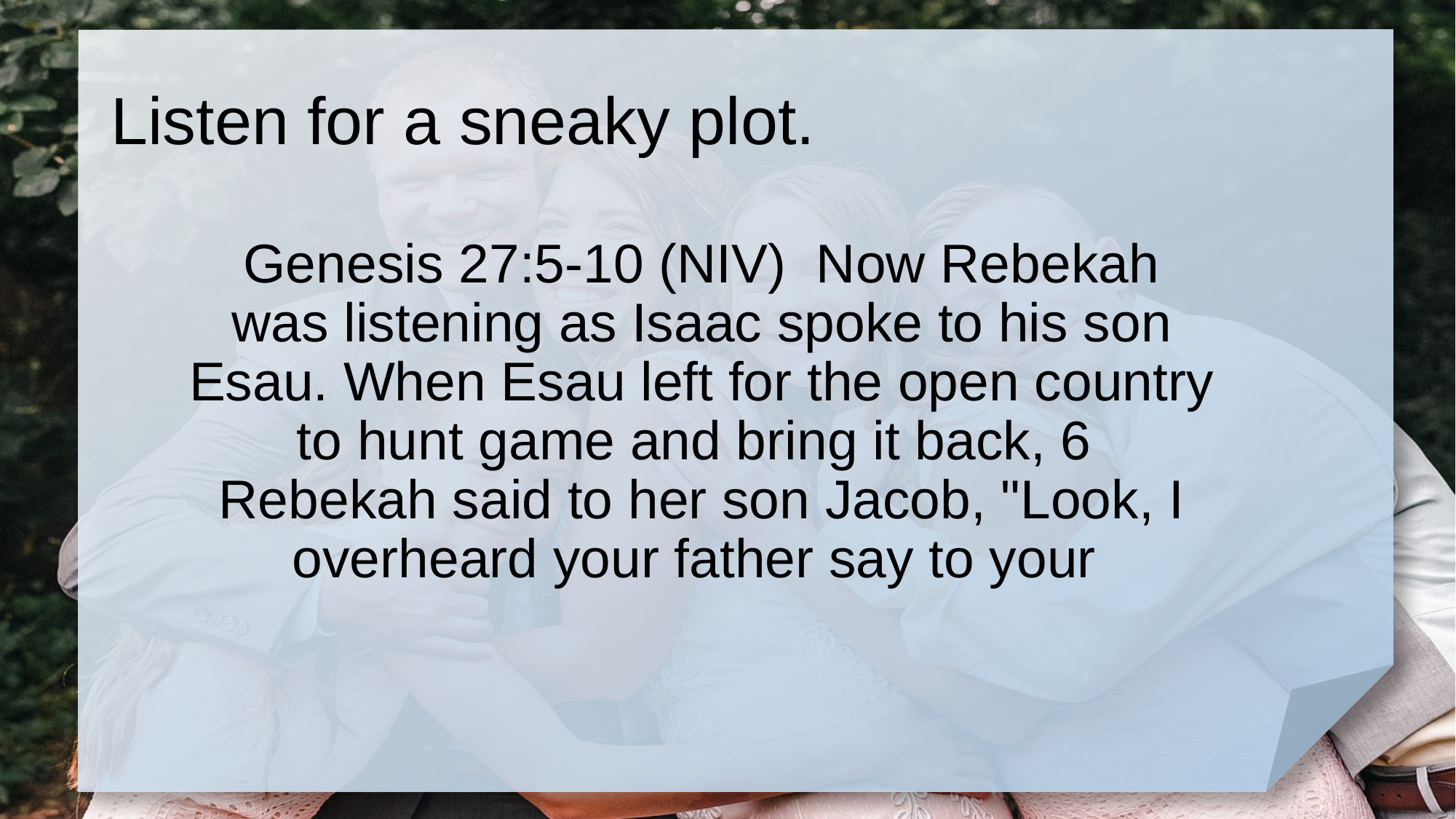

# Listen for a sneaky plot.
Genesis 27:5-10 (NIV)  Now Rebekah was listening as Isaac spoke to his son Esau. When Esau left for the open country to hunt game and bring it back, 6  Rebekah said to her son Jacob, "Look, I overheard your father say to your